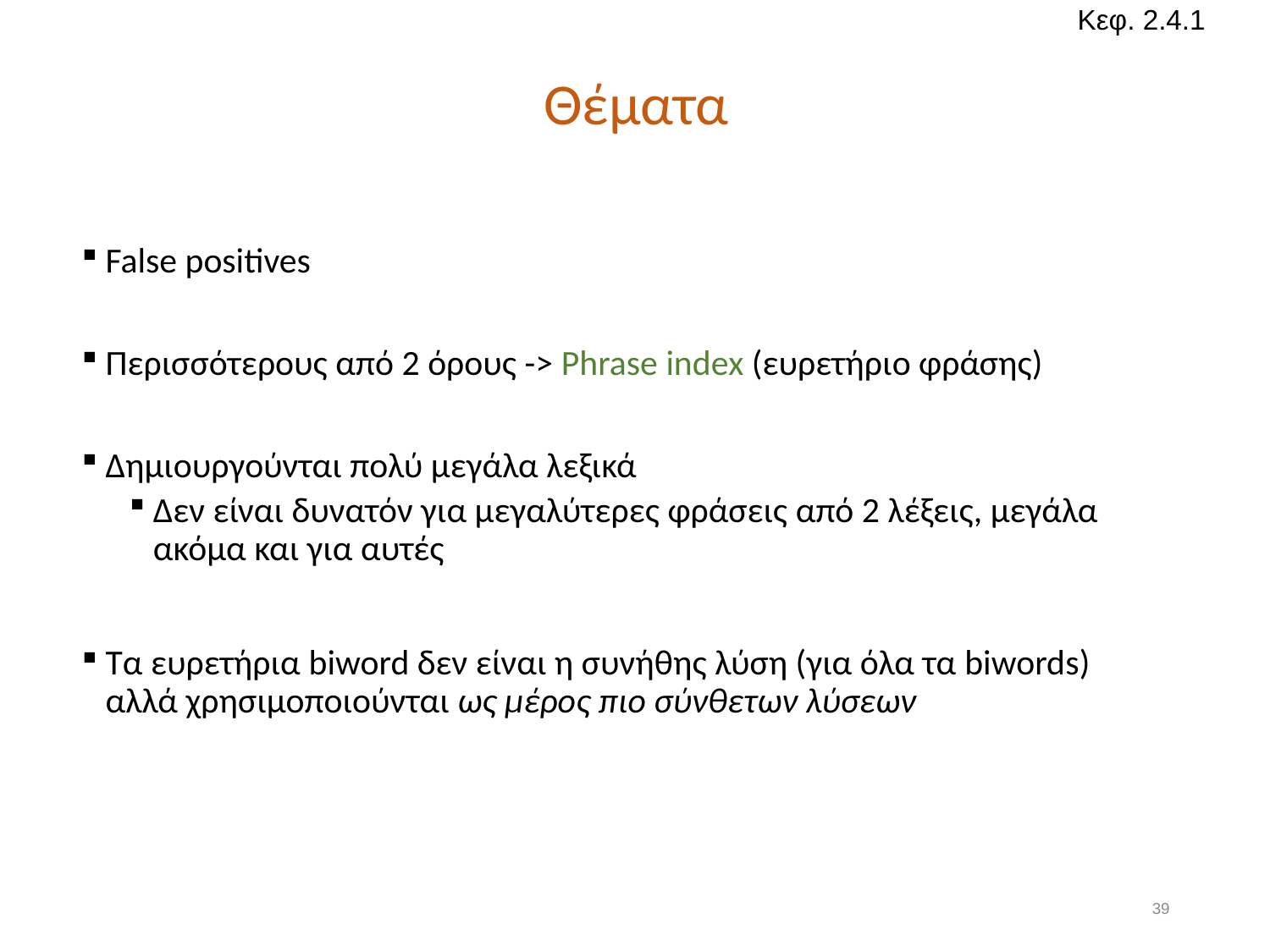

Κεφ. 2.4.1
# Θέματα
False positives

Περισσότερους από 2 όρους -> Phrase index (ευρετήριο φράσης)

Δημιουργούνται πολύ μεγάλα λεξικά
Δεν είναι δυνατόν για μεγαλύτερες φράσεις από 2 λέξεις, μεγάλα ακόμα και για αυτές

Τα ευρετήρια biword δεν είναι η συνήθης λύση (για όλα τα biwords) αλλά χρησιμοποιούνται ως μέρος πιο σύνθετων λύσεων
39